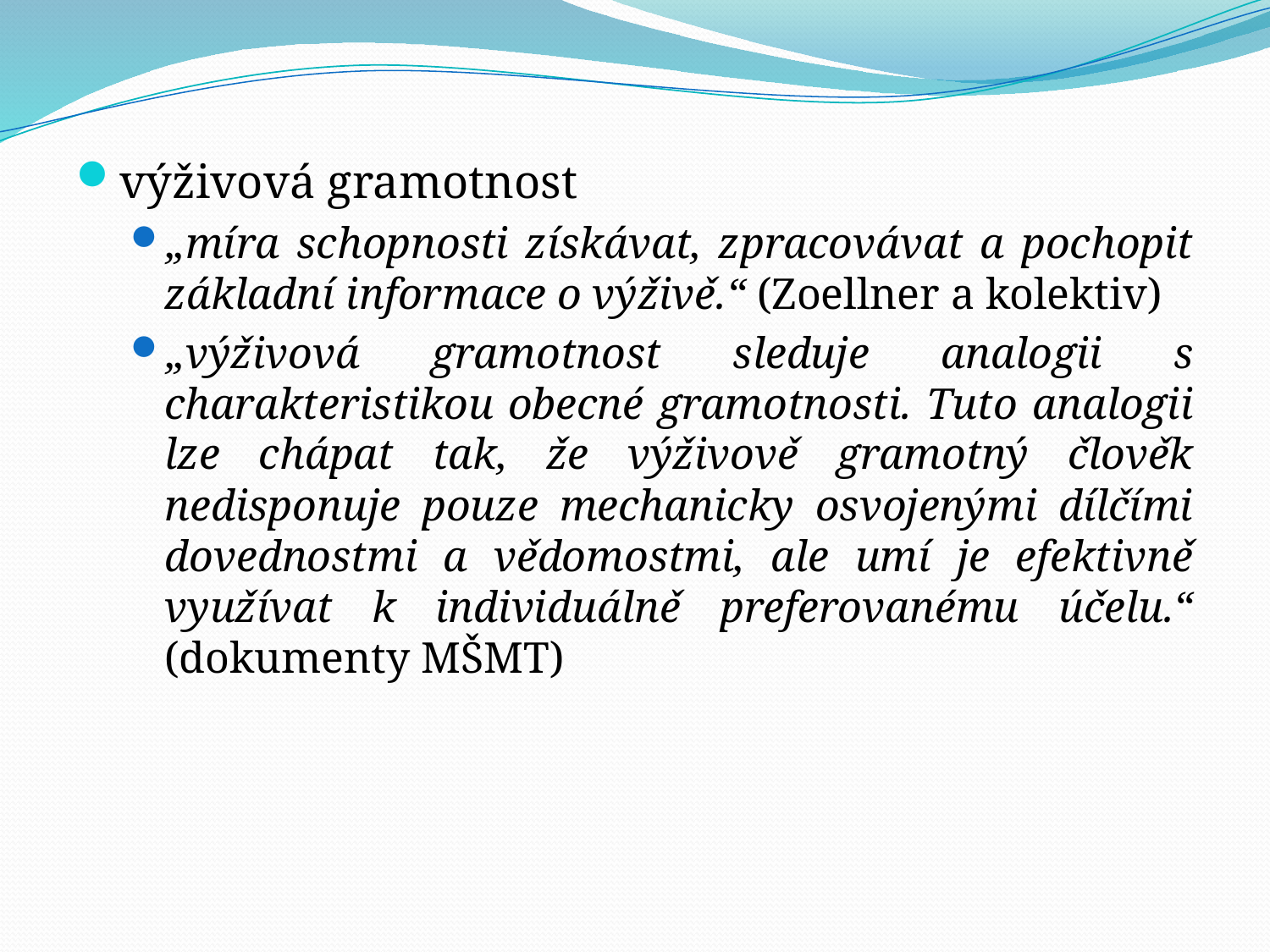

výživová gramotnost
„míra schopnosti získávat, zpracovávat a pochopit základní informace o výživě.“ (Zoellner a kolektiv)
„výživová gramotnost sleduje analogii s charakteristikou obecné gramotnosti. Tuto analogii lze chápat tak, že výživově gramotný člověk nedisponuje pouze mechanicky osvojenými dílčími dovednostmi a vědomostmi, ale umí je efektivně využívat k individuálně preferovanému účelu.“ (dokumenty MŠMT)